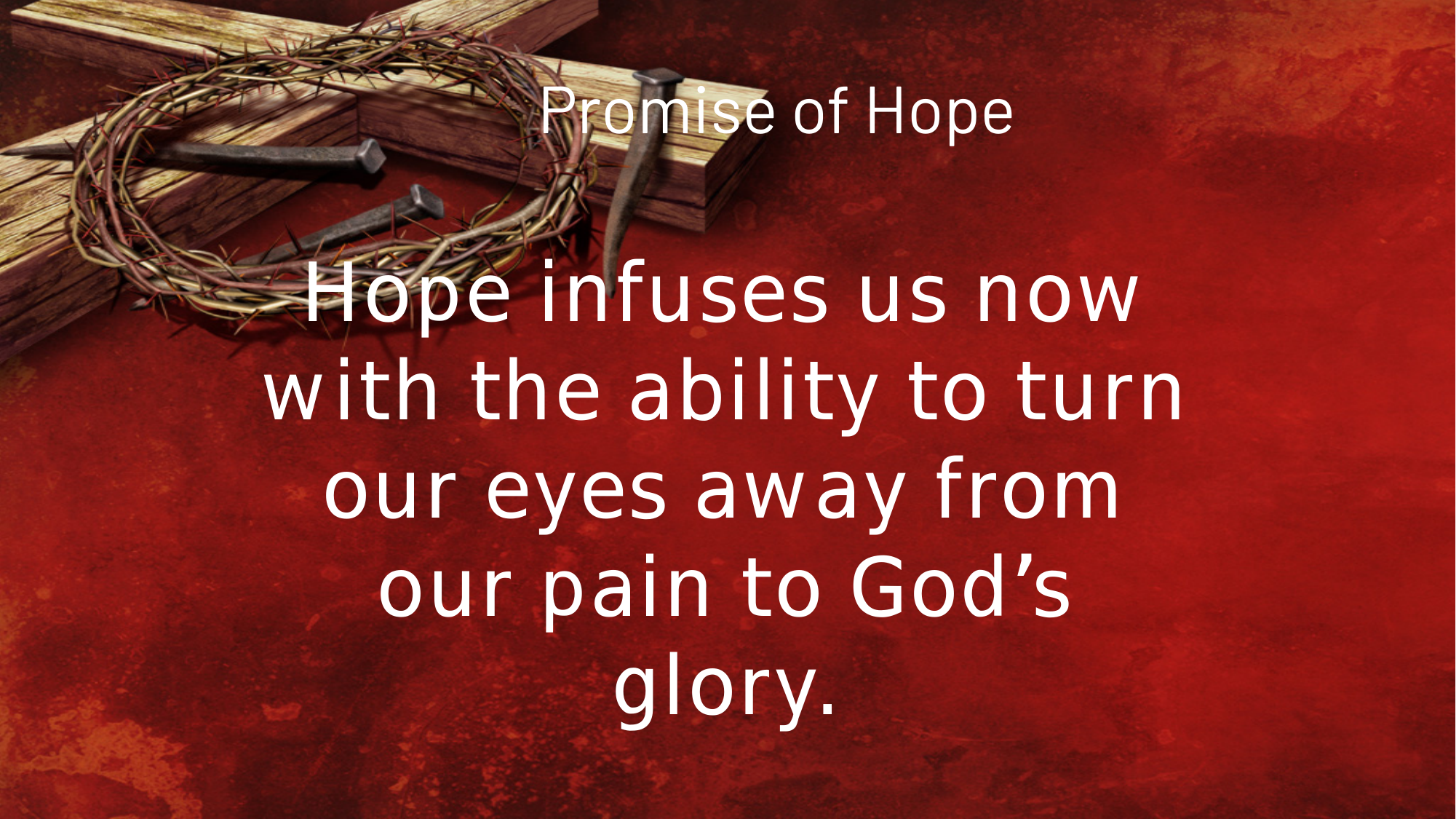

Promise of Hope
Hope infuses us now with the ability to turn our eyes away from our pain to God’s glory.